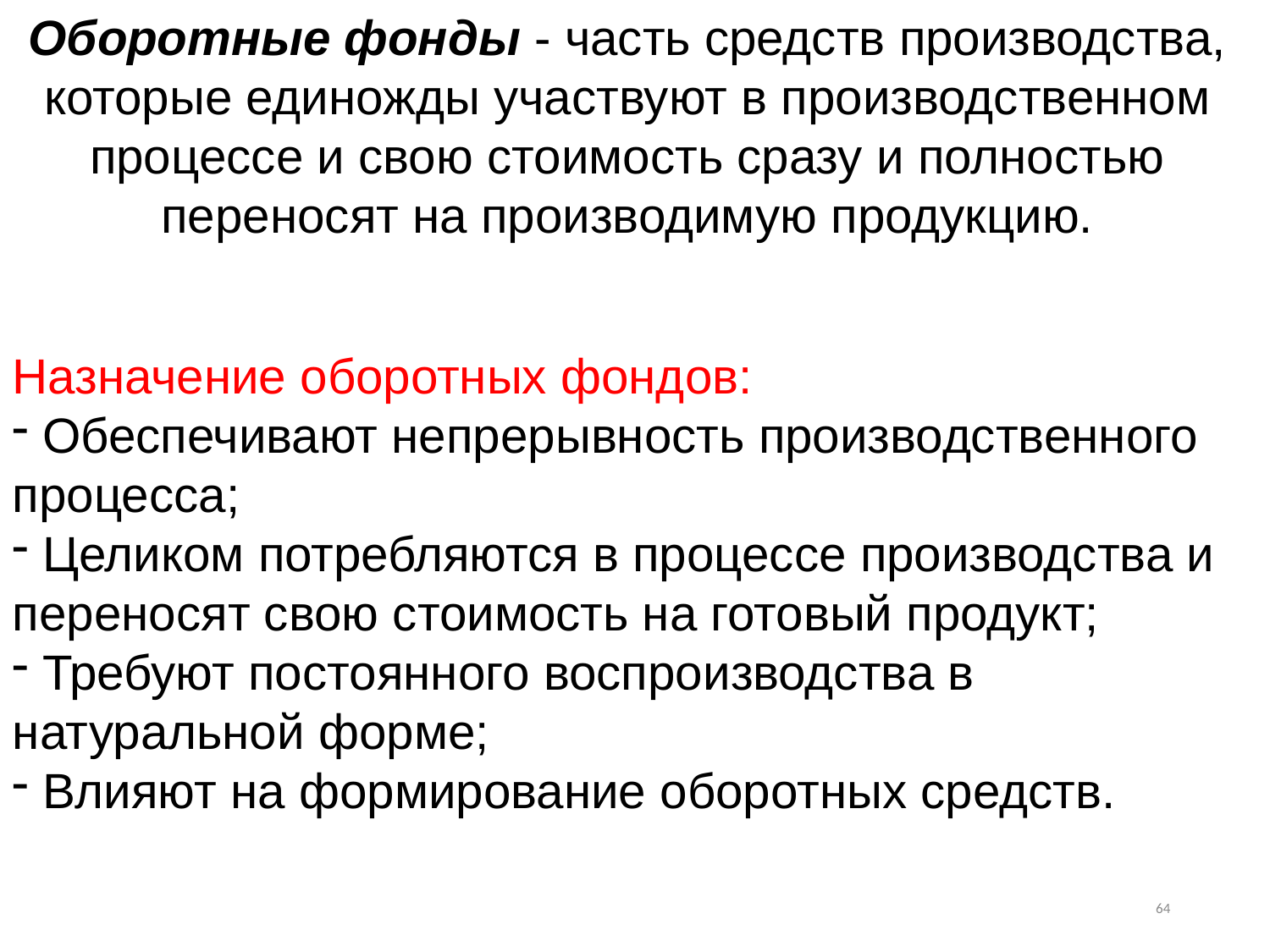

Оборотные фонды - часть средств производства, которые единожды участвуют в производственном процессе и свою стоимость сразу и полностью переносят на производимую продукцию.

Назначение оборотных фондов:
 Обеспечивают непрерывность производственного процесса;
 Целиком потребляются в процессе производства и переносят свою стоимость на готовый продукт;
 Требуют постоянного воспроизводства в натуральной форме;
 Влияют на формирование оборотных средств.
64